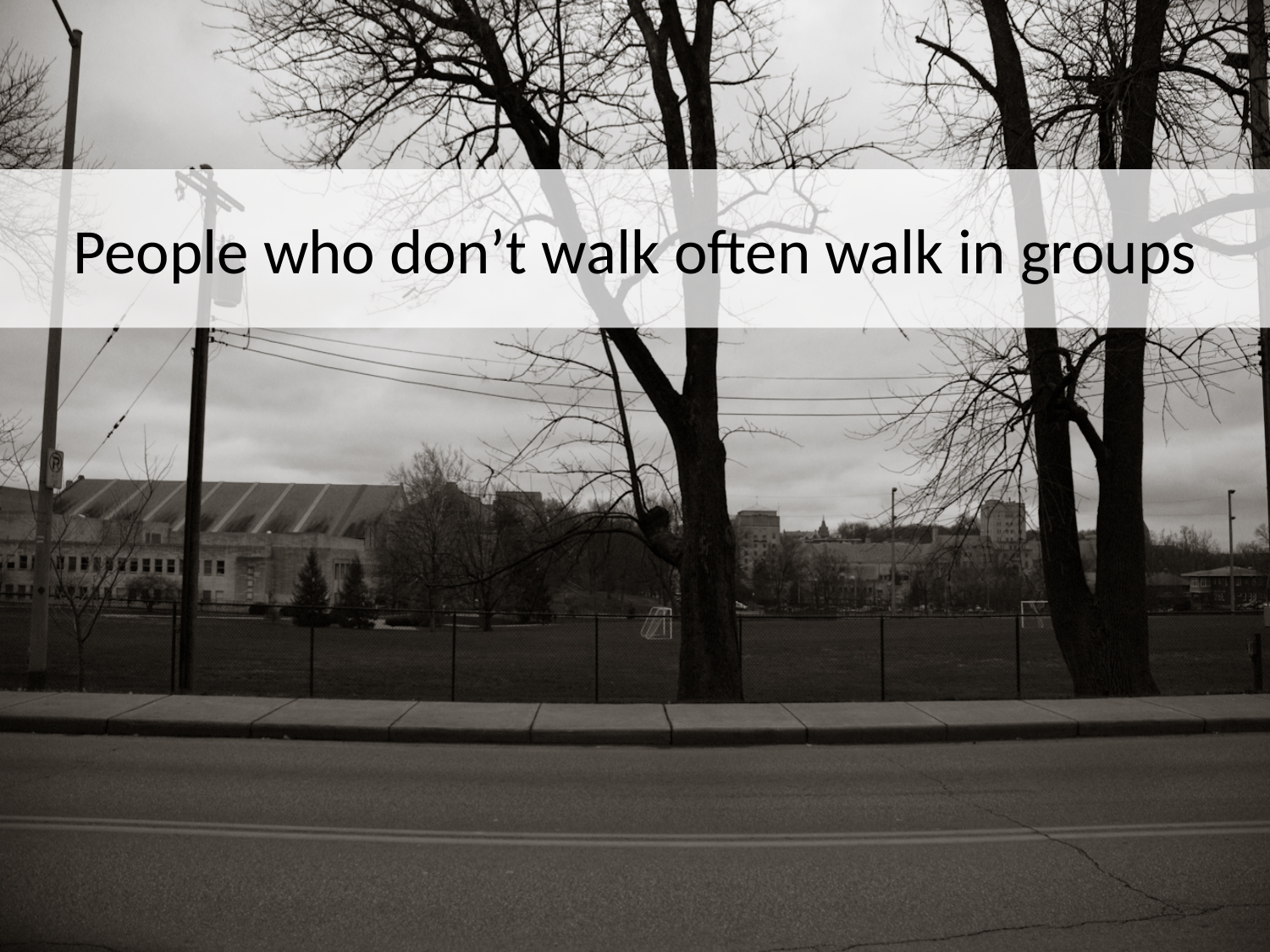

# People who don’t walk often walk in groups